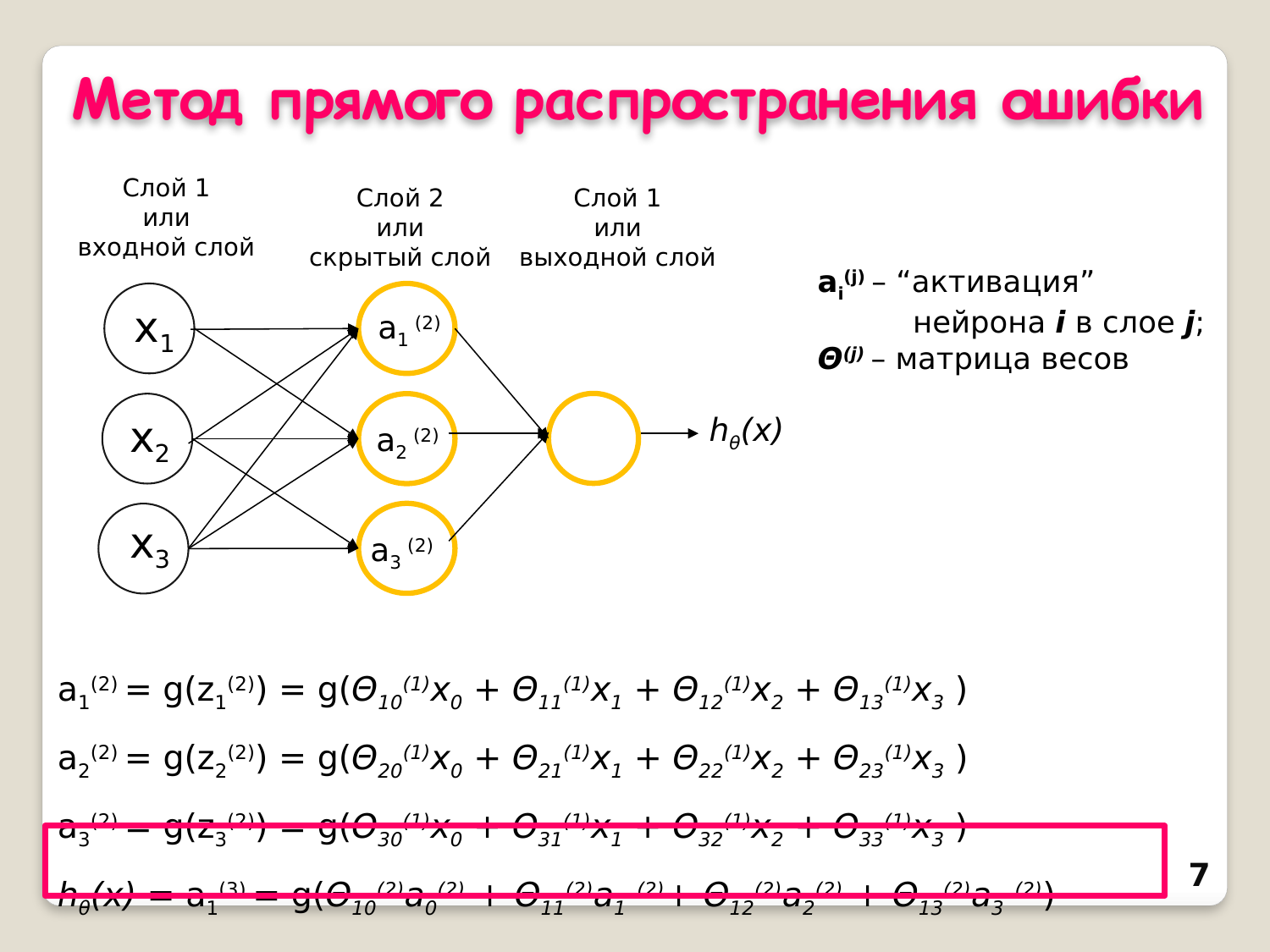

Метод прямого распространения ошибки
Слой 1
или
входной слой
Слой 2
или
скрытый слой
Слой 1
или
выходной слой

x1
а1 (2)

x2
hθ(x)
а2 (2)

x3
а3 (2)
ai(j) – “активация”
          нейрона i в слое j;
Θ(j) – матрица весов
a1(2) = g(z1(2)) = g(Θ10(1)x0 + Θ11(1)x1 + Θ12(1)x2 + Θ13(1)x3 )
a2(2) = g(z2(2)) = g(Θ20(1)x0 + Θ21(1)x1 + Θ22(1)x2 + Θ23(1)x3 )
a3(2) = g(z3(2)) = g(Θ30(1)x0 + Θ31(1)x1 + Θ32(1)x2 + Θ33(1)x3 )
hθ(x) = a1(3) = g(Θ10(2)a0(2) + Θ11(2)a1 (2)+ Θ12(2)a2(2) + Θ13(2)a3 (2))

7